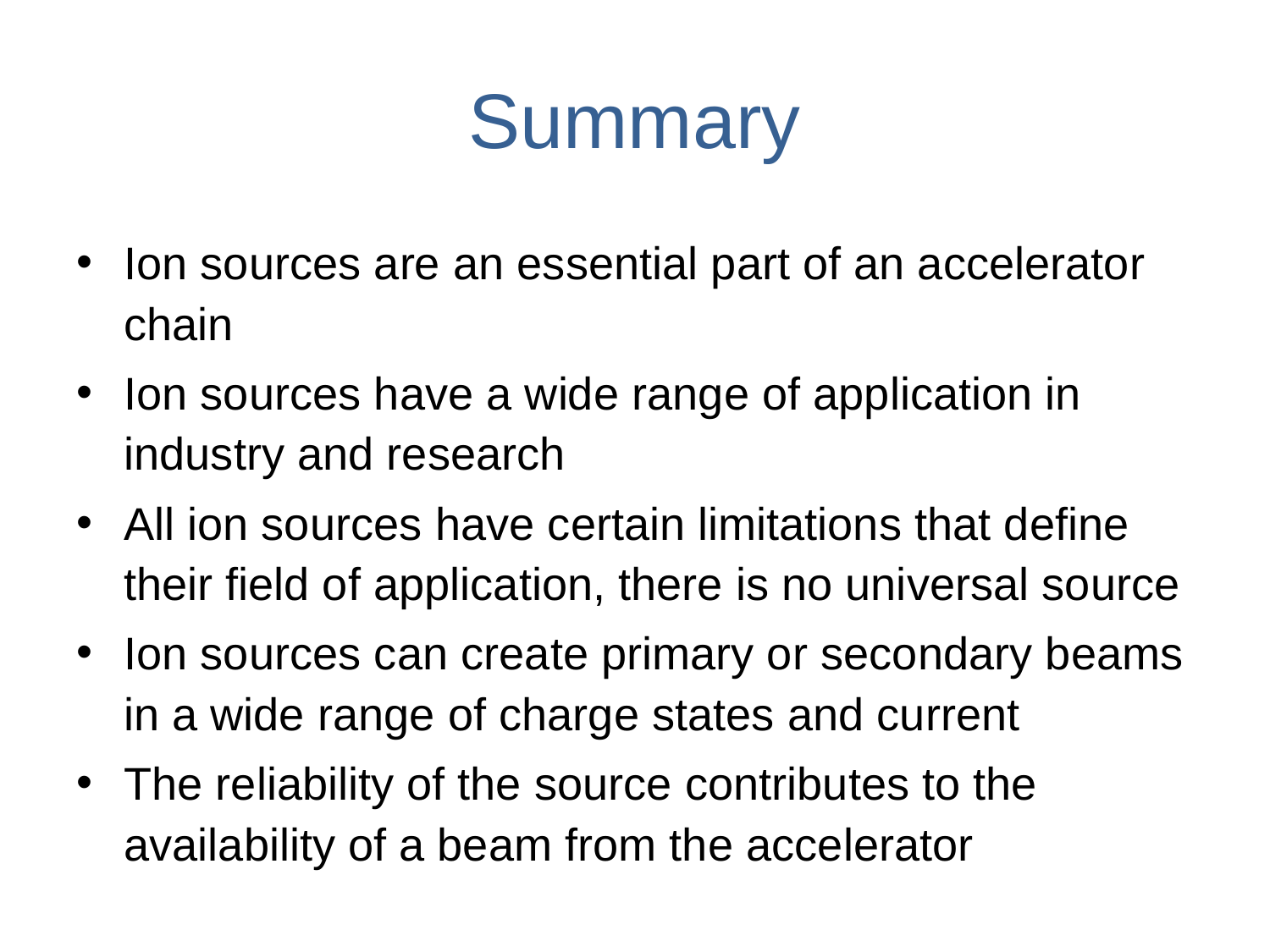

# Summary
Ion sources are an essential part of an accelerator chain
Ion sources have a wide range of application in industry and research
All ion sources have certain limitations that define their field of application, there is no universal source
Ion sources can create primary or secondary beams in a wide range of charge states and current
The reliability of the source contributes to the availability of a beam from the accelerator